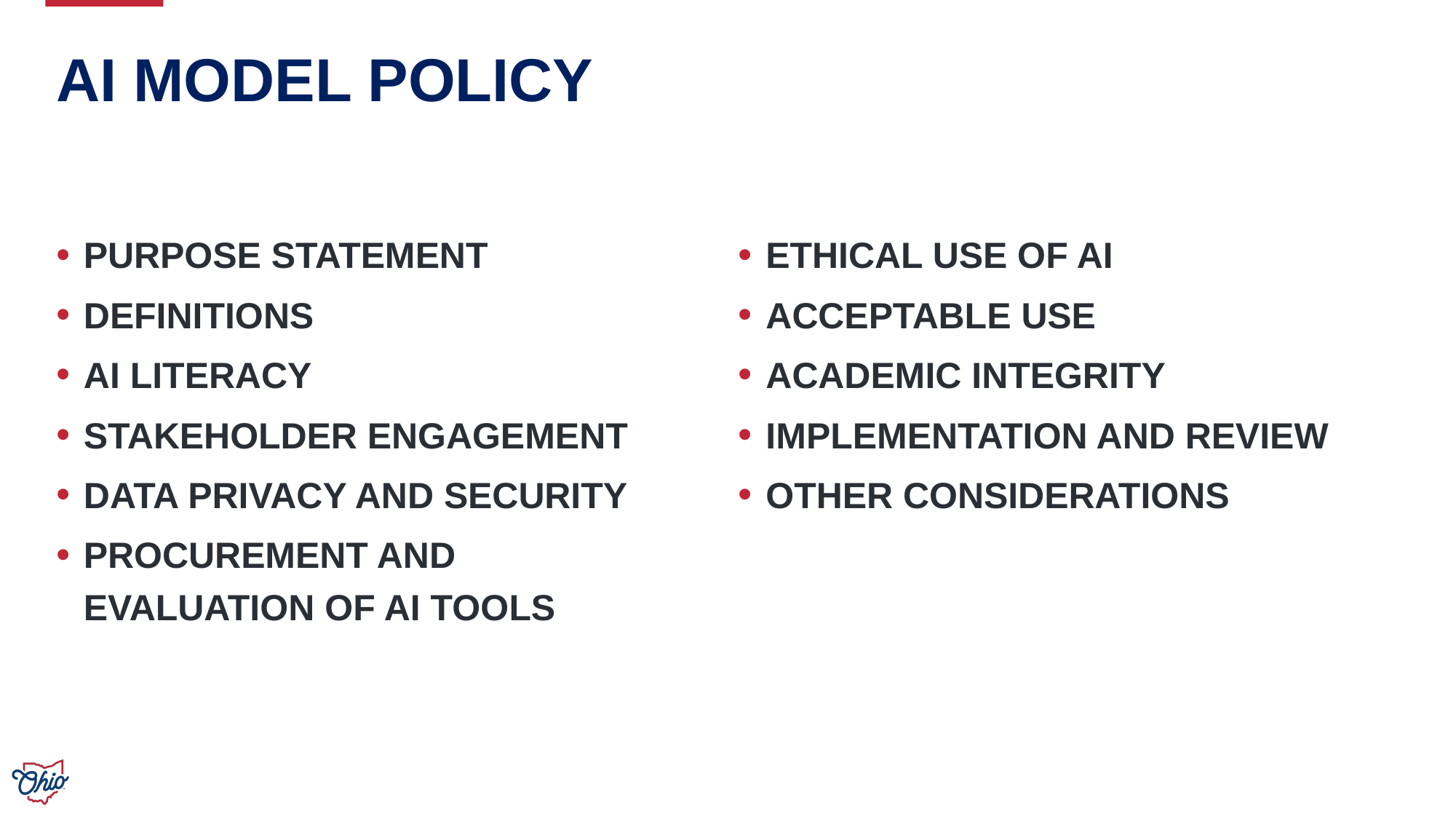

# AI Model Policy
PURPOSE STATEMENT
DEFINITIONS
AI LITERACY
STAKEHOLDER ENGAGEMENT
DATA PRIVACY AND SECURITY
PROCUREMENT AND EVALUATION OF AI TOOLS

ETHICAL USE OF AI
ACCEPTABLE USE
ACADEMIC INTEGRITY
IMPLEMENTATION AND REVIEW
OTHER CONSIDERATIONS